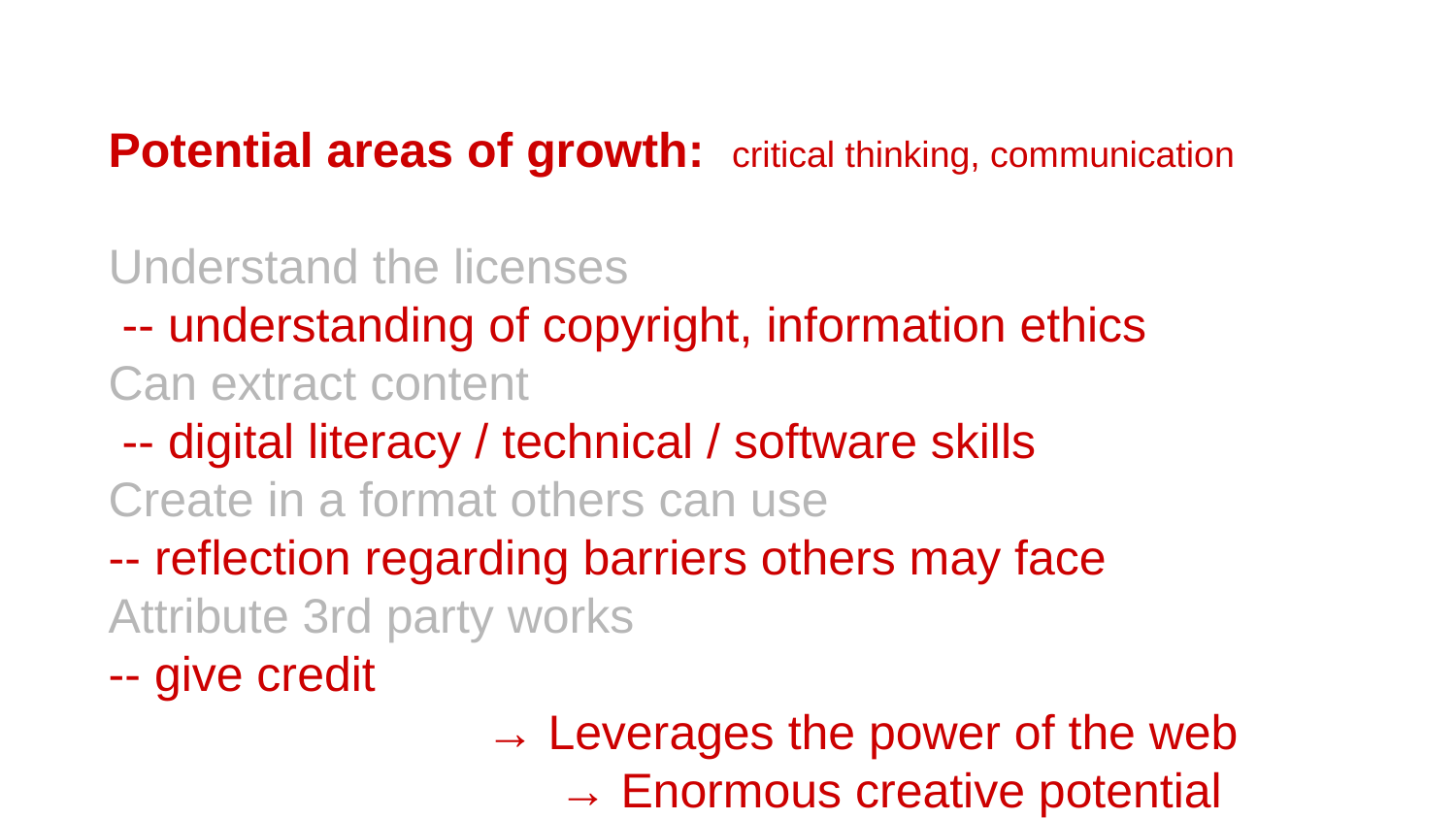

Potential areas of growth:  critical thinking, communication

Understand the licenses
 -- understanding of copyright, information ethics
Can extract content
 -- digital literacy / technical / software skills
Create in a format others can use
-- reflection regarding barriers others may face
Attribute 3rd party works
-- give credit
 → Leverages the power of the web
 → Enormous creative potential